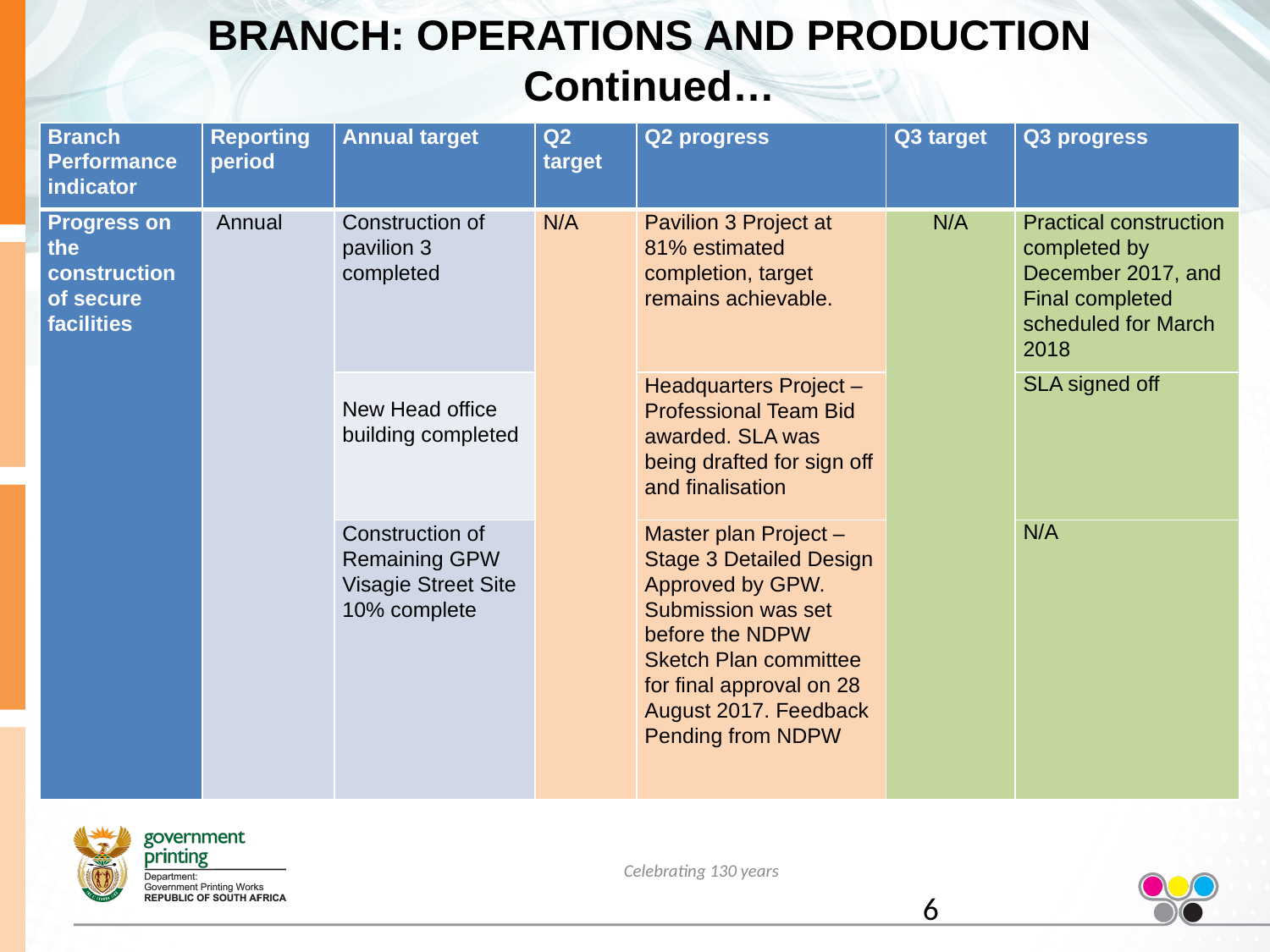

# BRANCH: OPERATIONS AND PRODUCTION Continued…
| Branch Performance indicator | Reporting period | Annual target | Q2 target | Q2 progress | Q3 target | Q3 progress |
| --- | --- | --- | --- | --- | --- | --- |
| Progress on the construction of secure facilities | Annual | Construction of pavilion 3 completed | N/A | Pavilion 3 Project at 81% estimated completion, target remains achievable. | N/A | Practical construction completed by December 2017, and Final completed scheduled for March 2018 |
|  |  | New Head office building completed |  | Headquarters Project – Professional Team Bid awarded. SLA was being drafted for sign off and finalisation |  | SLA signed off |
|  |  | Construction of Remaining GPW Visagie Street Site 10% complete |  | Master plan Project – Stage 3 Detailed Design Approved by GPW. Submission was set before the NDPW Sketch Plan committee for final approval on 28 August 2017. Feedback Pending from NDPW |  | N/A |
Celebrating 130 years
6